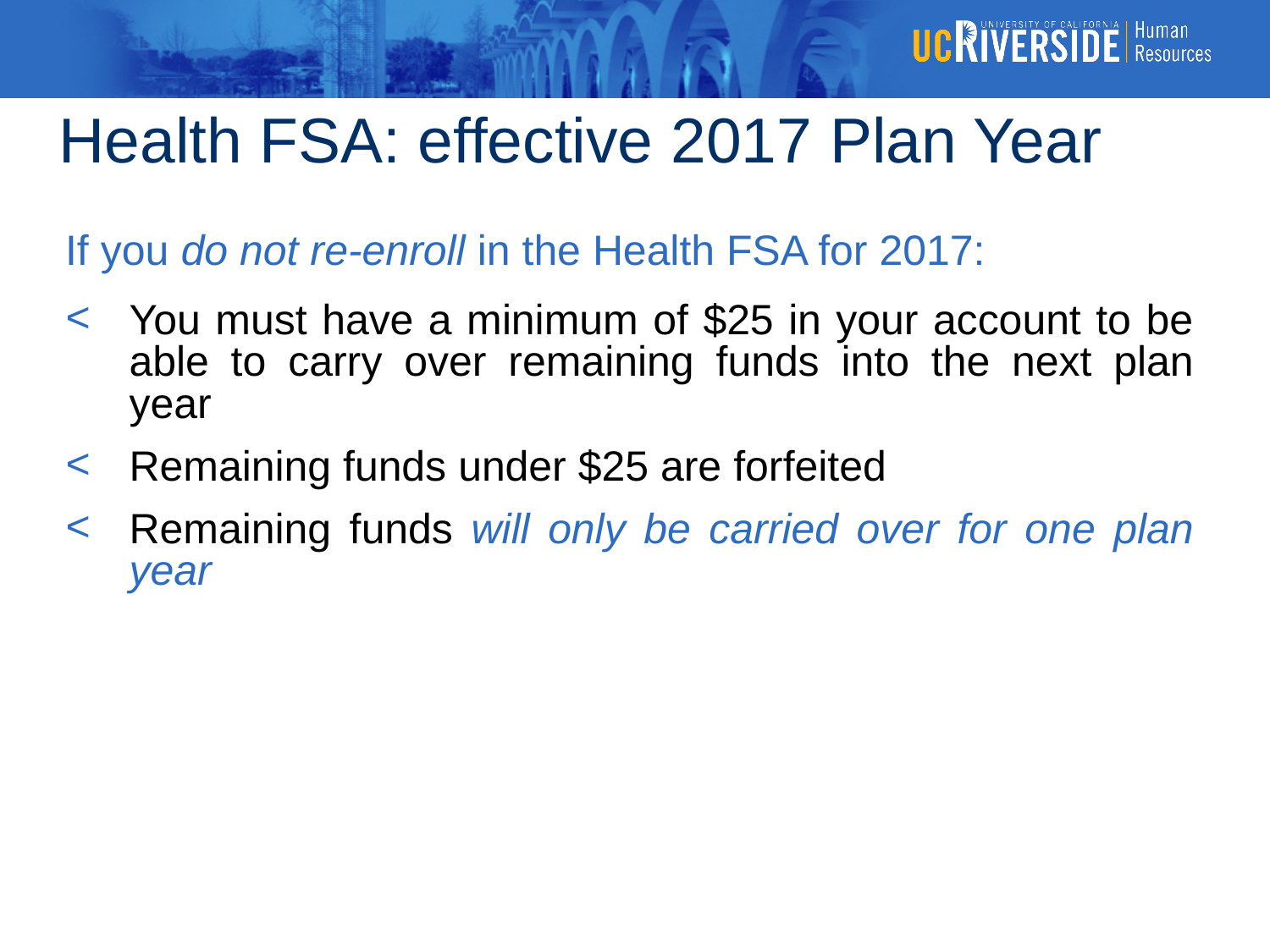

Health FSA: effective 2017 Plan Year
If you do not re-enroll in the Health FSA for 2017:
You must have a minimum of $25 in your account to be able to carry over remaining funds into the next plan year
Remaining funds under $25 are forfeited
Remaining funds will only be carried over for one plan year